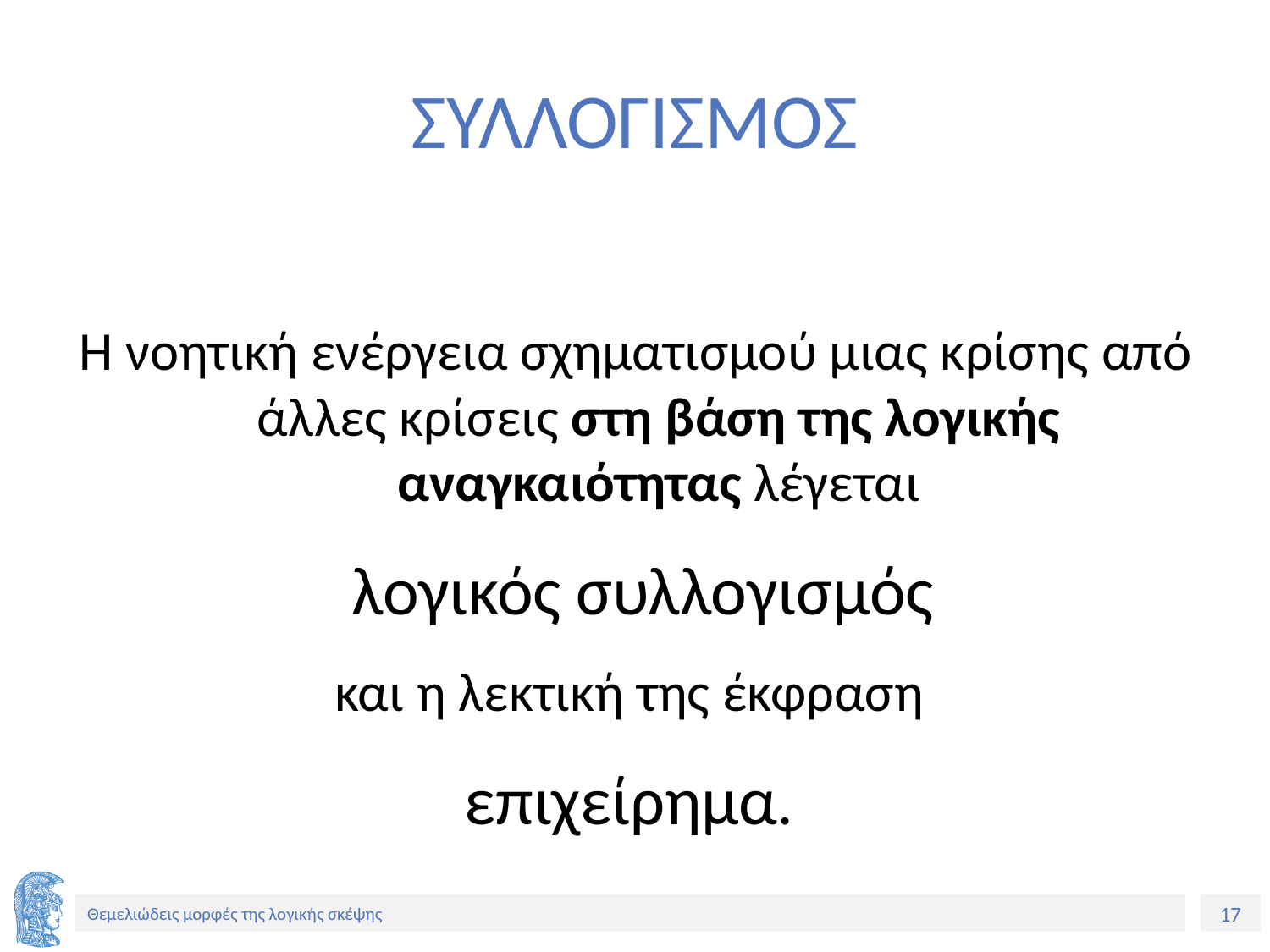

# ΣΥΛΛΟΓΙΣΜΟΣ

Η νοητική ενέργεια σχηματισμού μιας κρίσης από άλλες κρίσεις στη βάση της λογικής αναγκαιότητας λέγεται
 λογικός συλλογισμός
και η λεκτική της έκφραση
επιχείρημα.